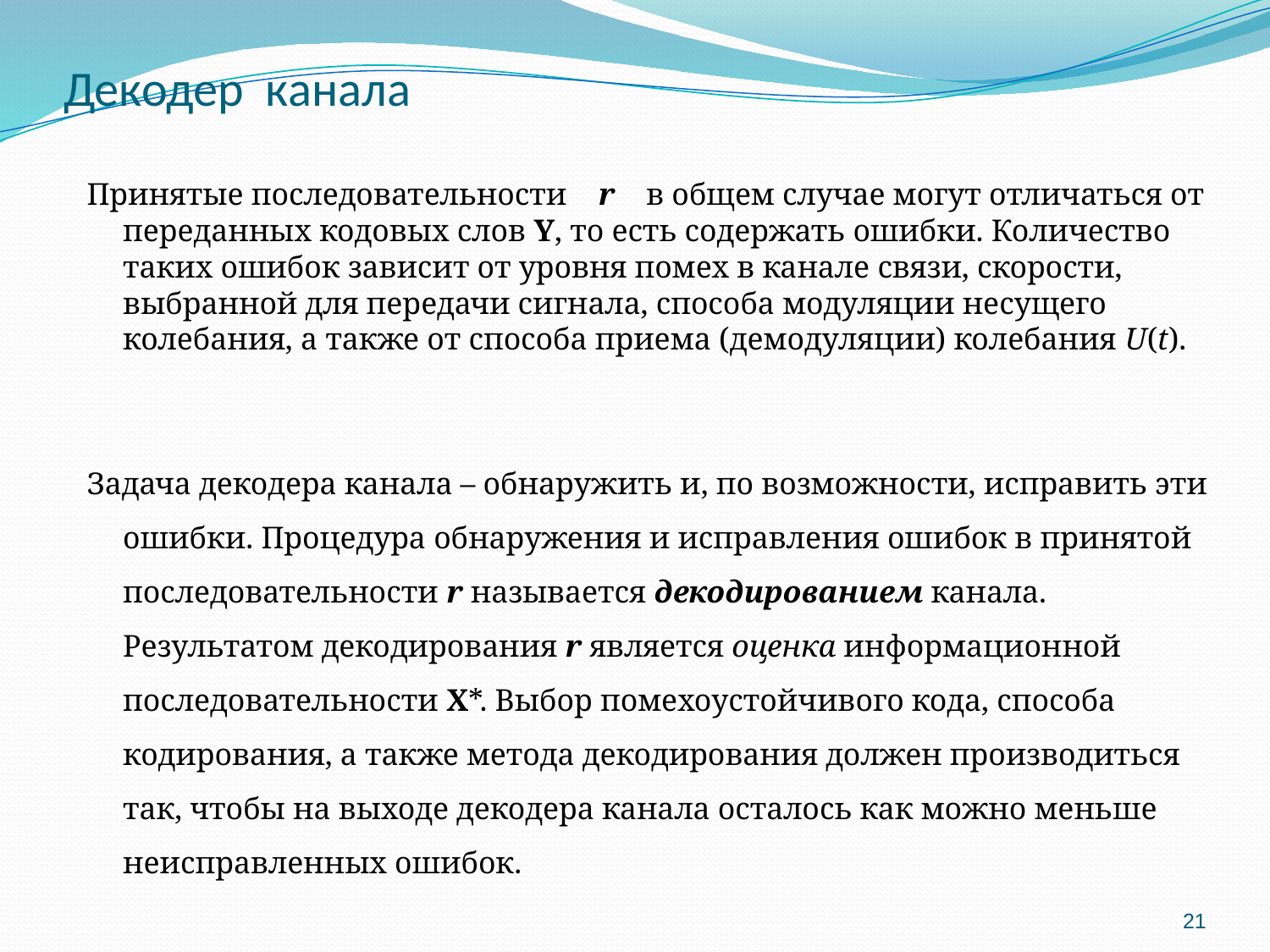

# Декодер  канала

Принятые последовательности    r    в общем случае могут отличаться от переданных кодовых слов Y, то есть содержать ошибки. Количество таких ошибок зависит от уровня помех в канале связи, скорости, выбранной для передачи сигнала, способа модуляции несущего колебания, а также от способа приема (демодуляции) колебания U(t).

Задача декодера канала – обнаружить и, по возможности, исправить эти ошибки. Процедура обнаружения и исправления ошибок в принятой последовательности r называется декодированием канала. Результатом декодирования r является оценка информационной последовательности Х*. Выбор помехоустойчивого кода, способа кодирования, а также метода декодирования должен производиться так, чтобы на выходе декодера канала осталось как можно меньше неисправленных ошибок.

21